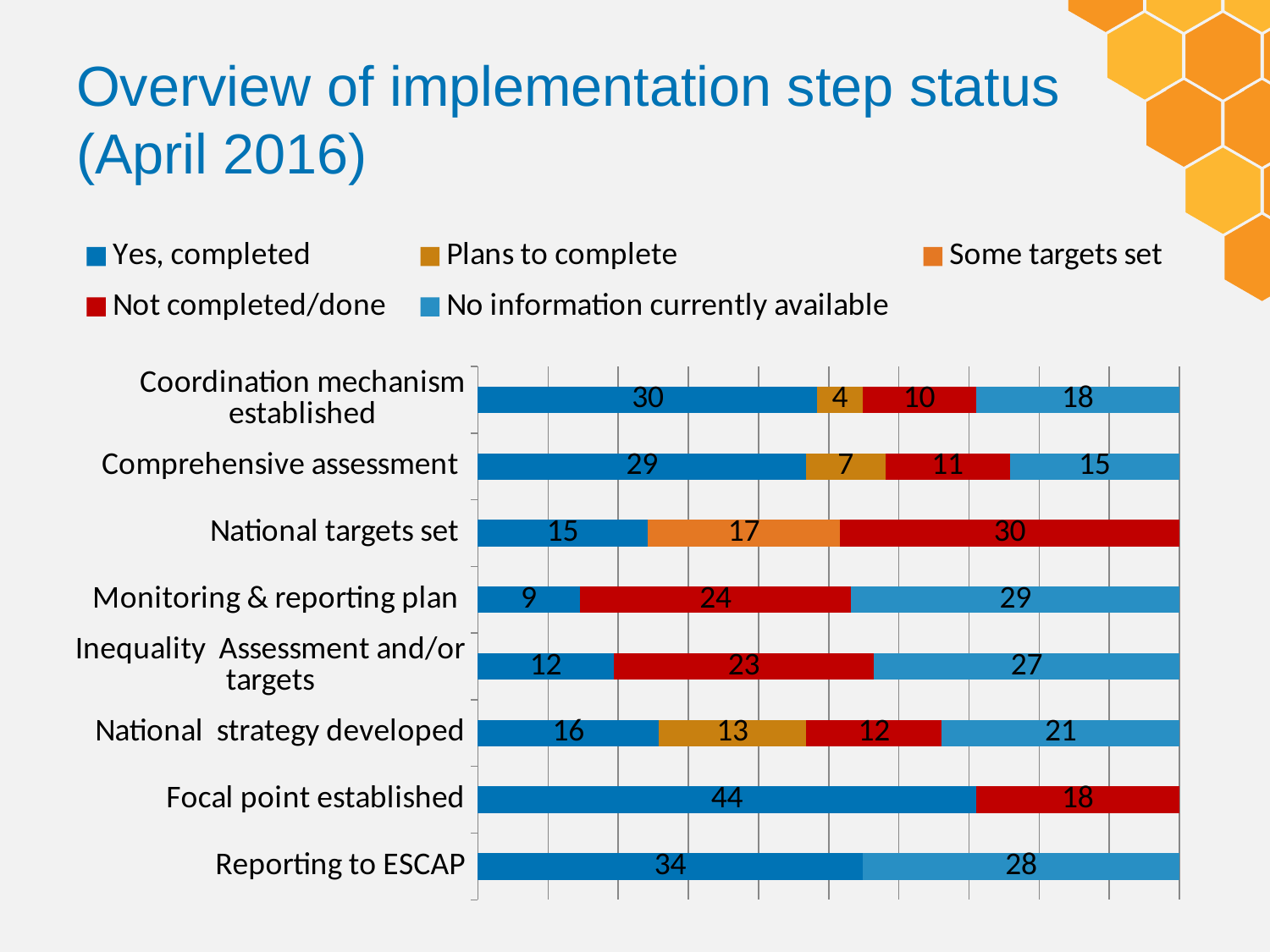

# Overview of implementation step status (April 2016)

### Chart

| Category | Yes, completed | Plans to complete | Some targets set | Not completed/done | No information currently available |
|---|---|---|---|---|---|
| Coordination mechanism established | 30.0 | 4.0 | None | 10.0 | 18.0 |
| Comprehensive assessment  | 29.0 | 7.0 | None | 11.0 | 15.0 |
| National targets set  | 15.0 | None | 17.0 | 30.0 | None |
| Monitoring & reporting plan  | 9.0 | None | None | 24.0 | 29.0 |
| Inequality  Assessment and/or targets | 12.0 | None | None | 23.0 | 27.0 |
| National  strategy developed | 16.0 | 13.0 | None | 12.0 | 21.0 |
| Focal point established | 44.0 | None | None | 18.0 | None |
| Reporting to ESCAP | 34.0 | None | None | None | 28.0 |